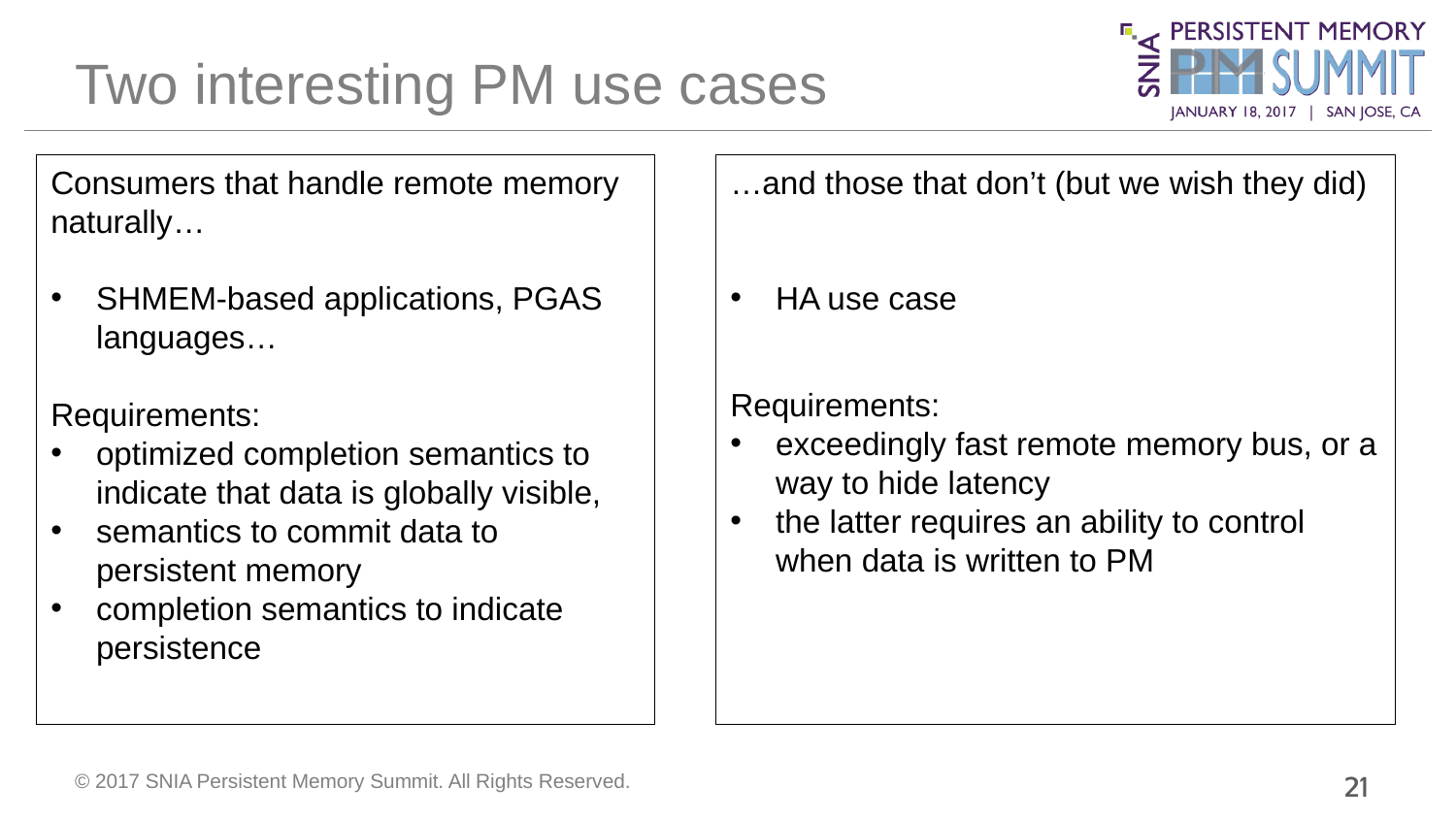

# Two interesting PM use cases
Consumers that handle remote memory naturally…

SHMEM-based applications, PGAS languages…

Requirements:
optimized completion semantics to indicate that data is globally visible,
semantics to commit data to persistent memory
completion semantics to indicate persistence
…and those that don’t (but we wish they did)

HA use case

Requirements:
exceedingly fast remote memory bus, or a way to hide latency
the latter requires an ability to control when data is written to PM

21